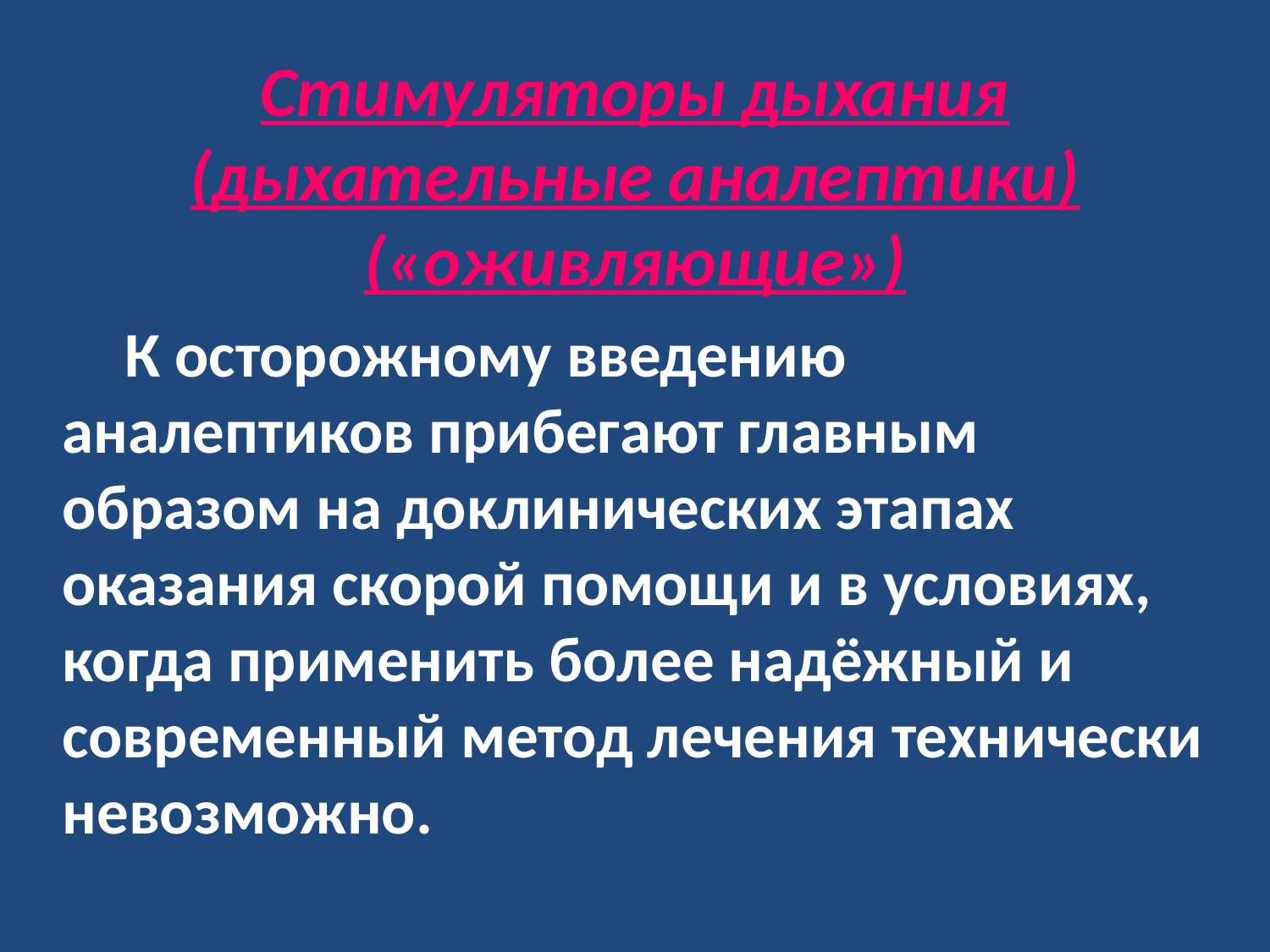

Стимуляторы дыхания (дыхательные аналептики) («оживляющие»)
К осторожному введению аналептиков прибегают главным образом на доклинических этапах оказания скорой помощи и в условиях, когда применить более надёжный и современный метод лечения технически невозможно.